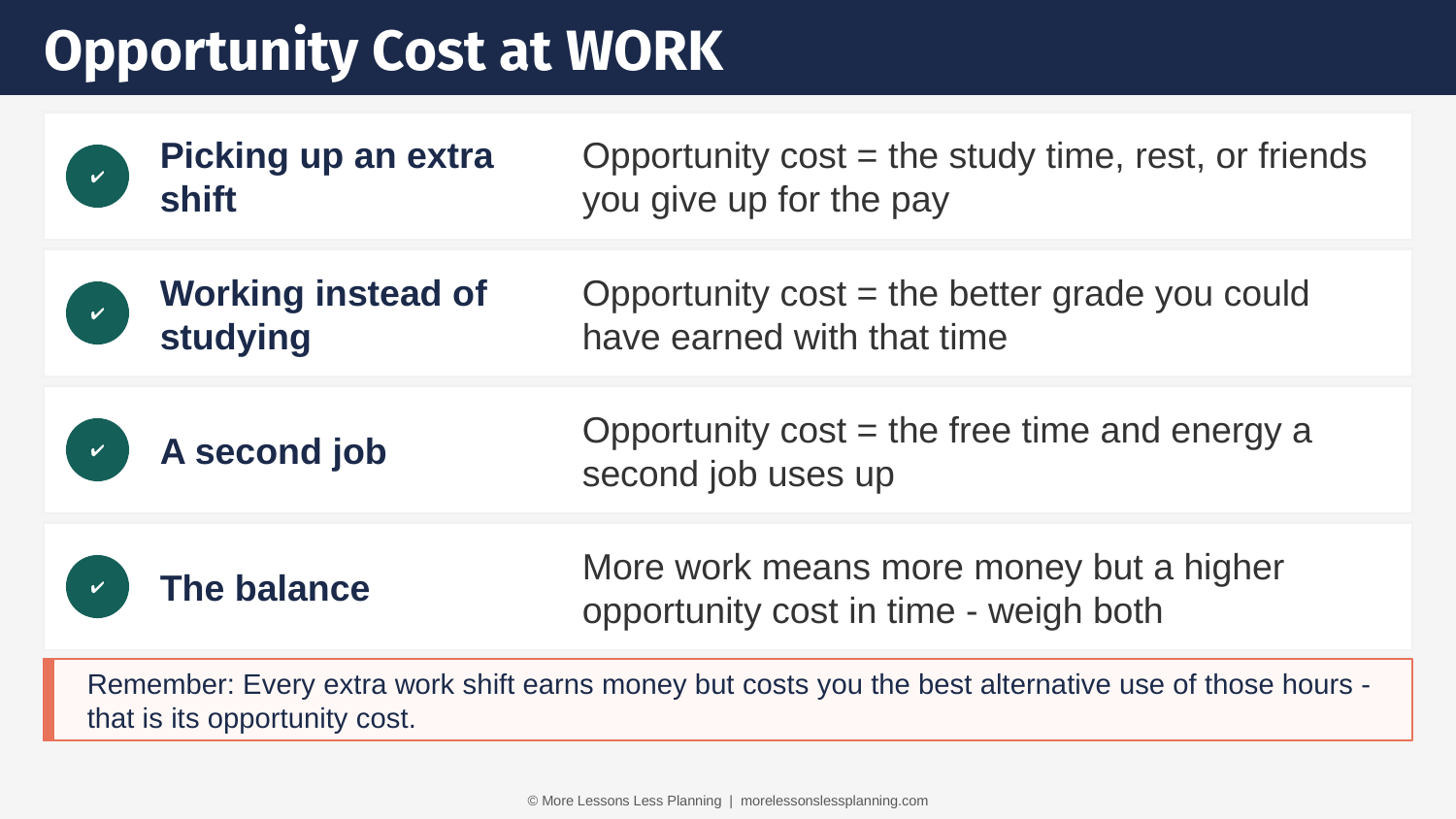

Opportunity Cost at WORK

Picking up an extra shift
Opportunity cost = the study time, rest, or friends you give up for the pay

✔

Working instead of studying
Opportunity cost = the better grade you could have earned with that time

✔

A second job
Opportunity cost = the free time and energy a second job uses up

✔

The balance
More work means more money but a higher opportunity cost in time - weigh both

✔

Remember: Every extra work shift earns money but costs you the best alternative use of those hours - that is its opportunity cost.
© More Lessons Less Planning  |  morelessonslessplanning.com